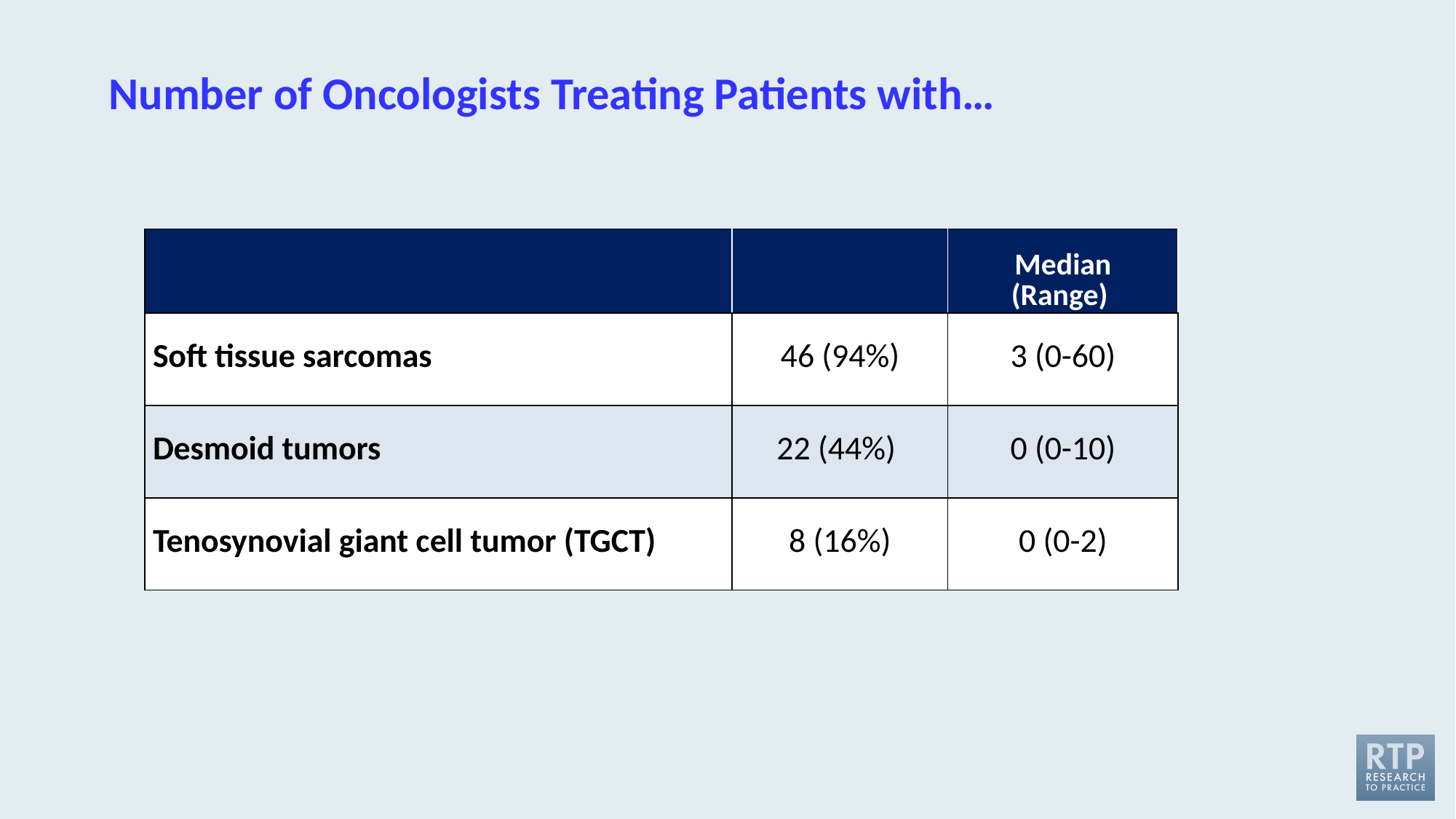

# Number of Oncologists Treating Patients with…
|  |  | Median (Range) |
| --- | --- | --- |
| Soft tissue sarcomas | 46 (94%) | 3 (0-60) |
| Desmoid tumors | 22 (44%) | 0 (0-10) |
| Tenosynovial giant cell tumor (TGCT) | 8 (16%) | 0 (0-2) |